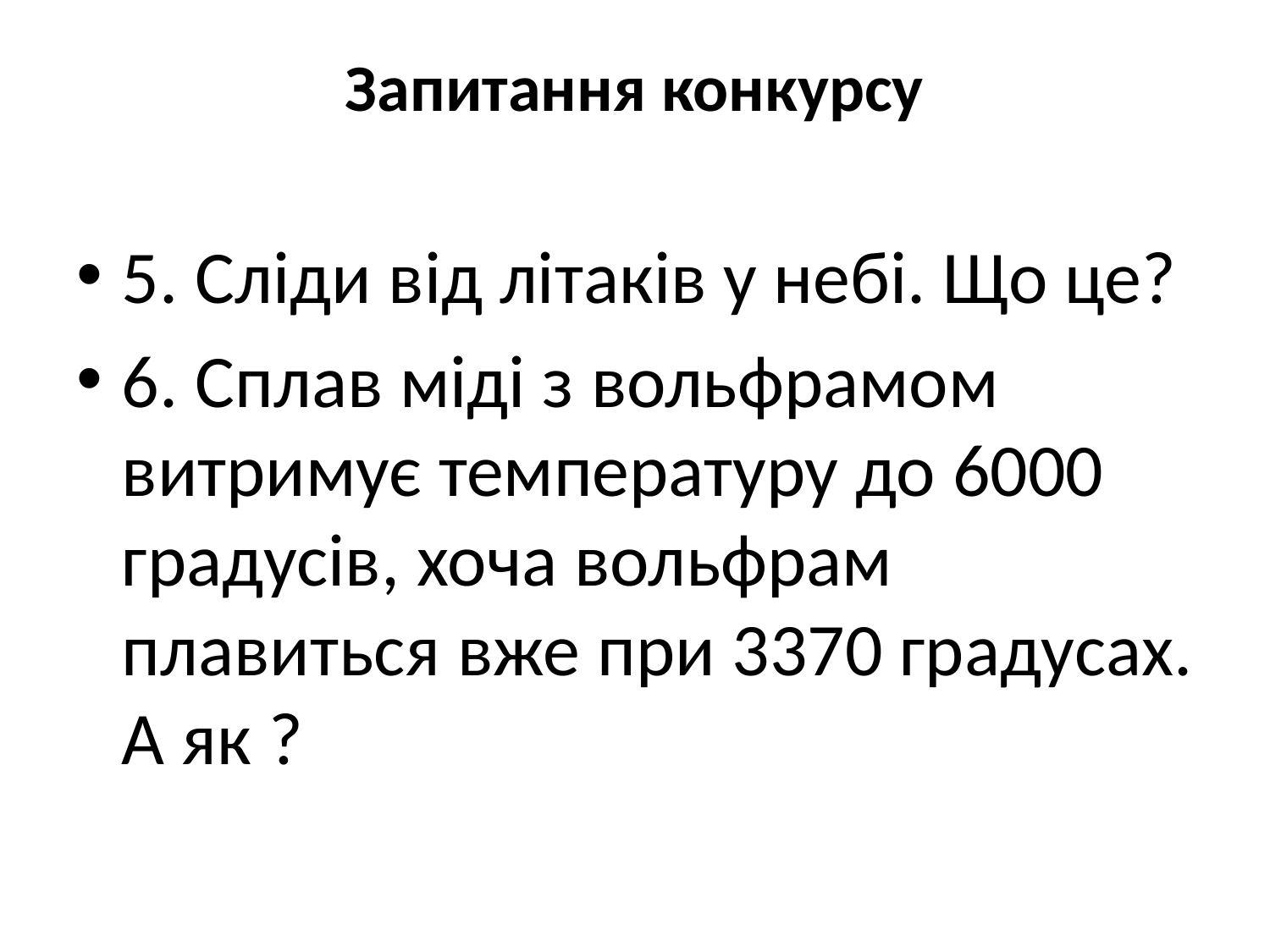

# Запитання конкурсу
5. Сліди від літаків у небі. Що це?
6. Сплав міді з вольфрамом витримує температуру до 6000 градусів, хоча вольфрам плавиться вже при 3370 градусах. А як ?